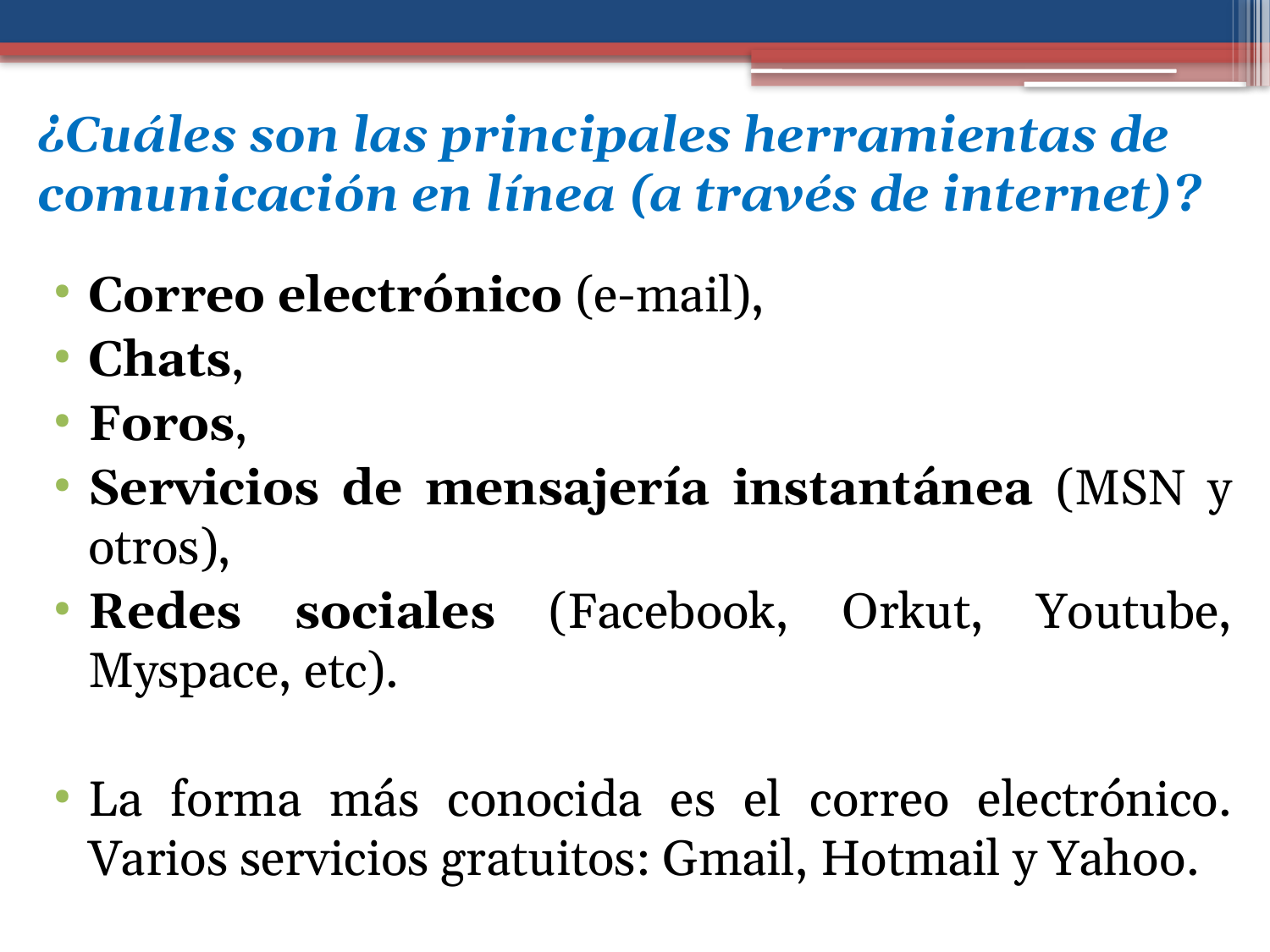

# ¿Cuáles son las principales herramientas de comunicación en línea (a través de internet)?
Correo electrónico (e-mail),
Chats,
Foros,
Servicios de mensajería instantánea (MSN y otros),
Redes sociales (Facebook, Orkut, Youtube, Myspace, etc).

La forma más conocida es el correo electrónico. Varios servicios gratuitos: Gmail, Hotmail y Yahoo.